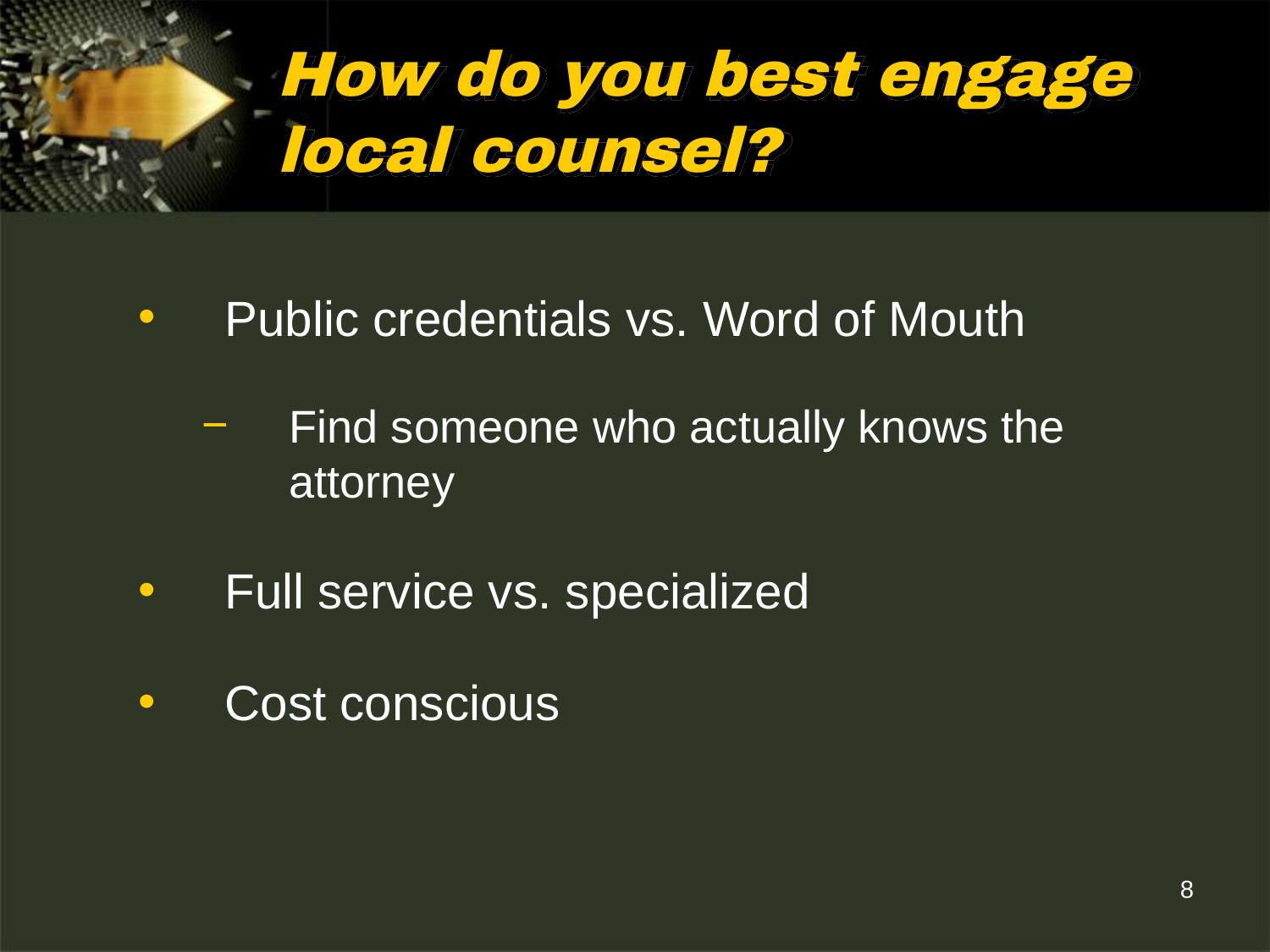

How do you best engage local counsel?
Public credentials vs. Word of Mouth
Find someone who actually knows the attorney
Full service vs. specialized
Cost conscious
8